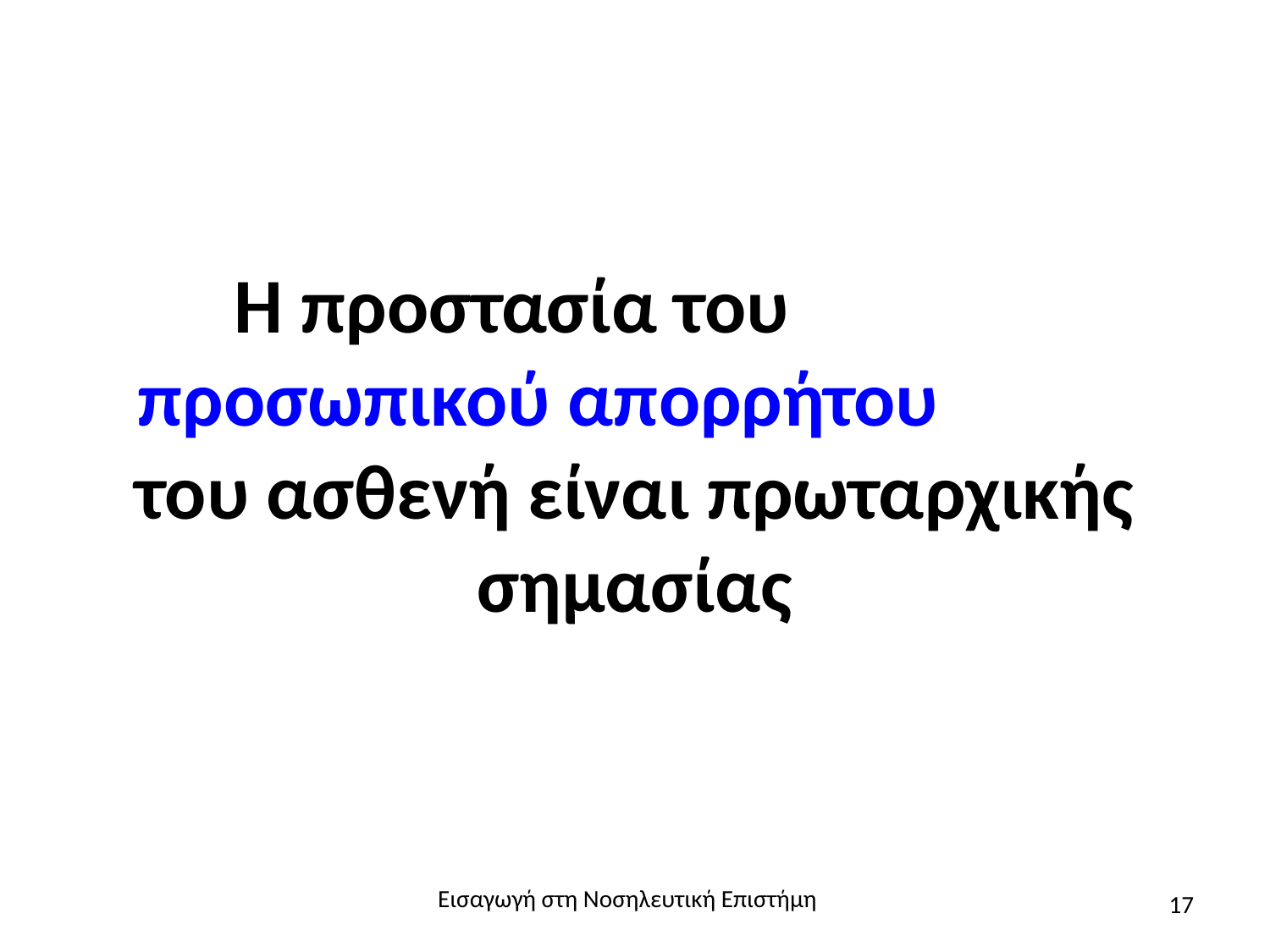

# Η προστασία του                προσωπικού απορρήτου            του ασθενή είναι πρωταρχικής σημασίας
Εισαγωγή στη Νοσηλευτική Επιστήμη

17